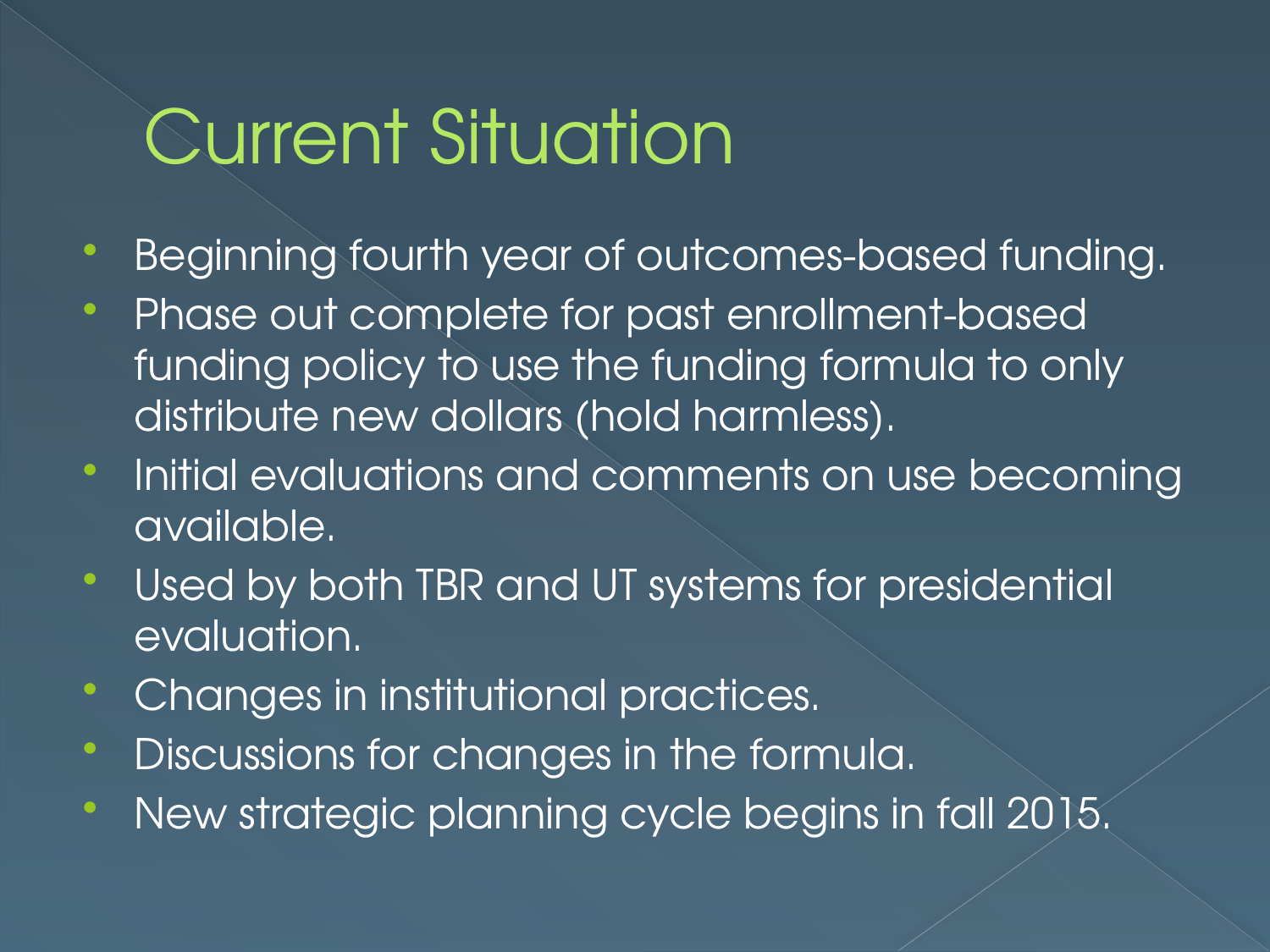

# Current Situation
Beginning fourth year of outcomes-based funding.
Phase out complete for past enrollment-based funding policy to use the funding formula to only distribute new dollars (hold harmless).
Initial evaluations and comments on use becoming available.
Used by both TBR and UT systems for presidential evaluation.
Changes in institutional practices.
Discussions for changes in the formula.
New strategic planning cycle begins in fall 2015.